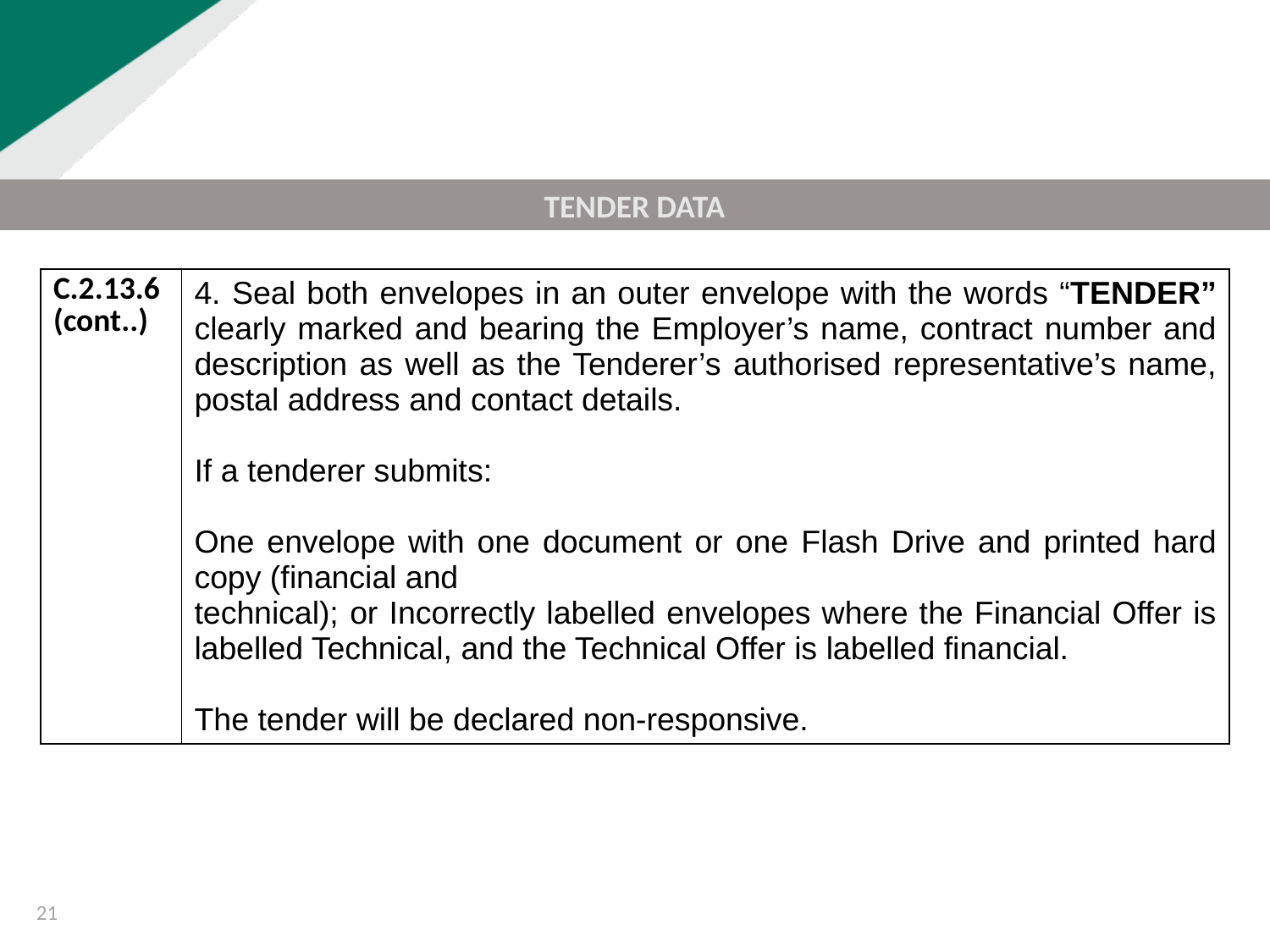

TENDER DATA
| C.2.13.6 (cont..) | 4. Seal both envelopes in an outer envelope with the words “TENDER” clearly marked and bearing the Employer’s name, contract number and description as well as the Tenderer’s authorised representative’s name, postal address and contact details. If a tenderer submits: One envelope with one document or one Flash Drive and printed hard copy (financial and technical); or Incorrectly labelled envelopes where the Financial Offer is labelled Technical, and the Technical Offer is labelled financial. The tender will be declared non-responsive. |
| --- | --- |